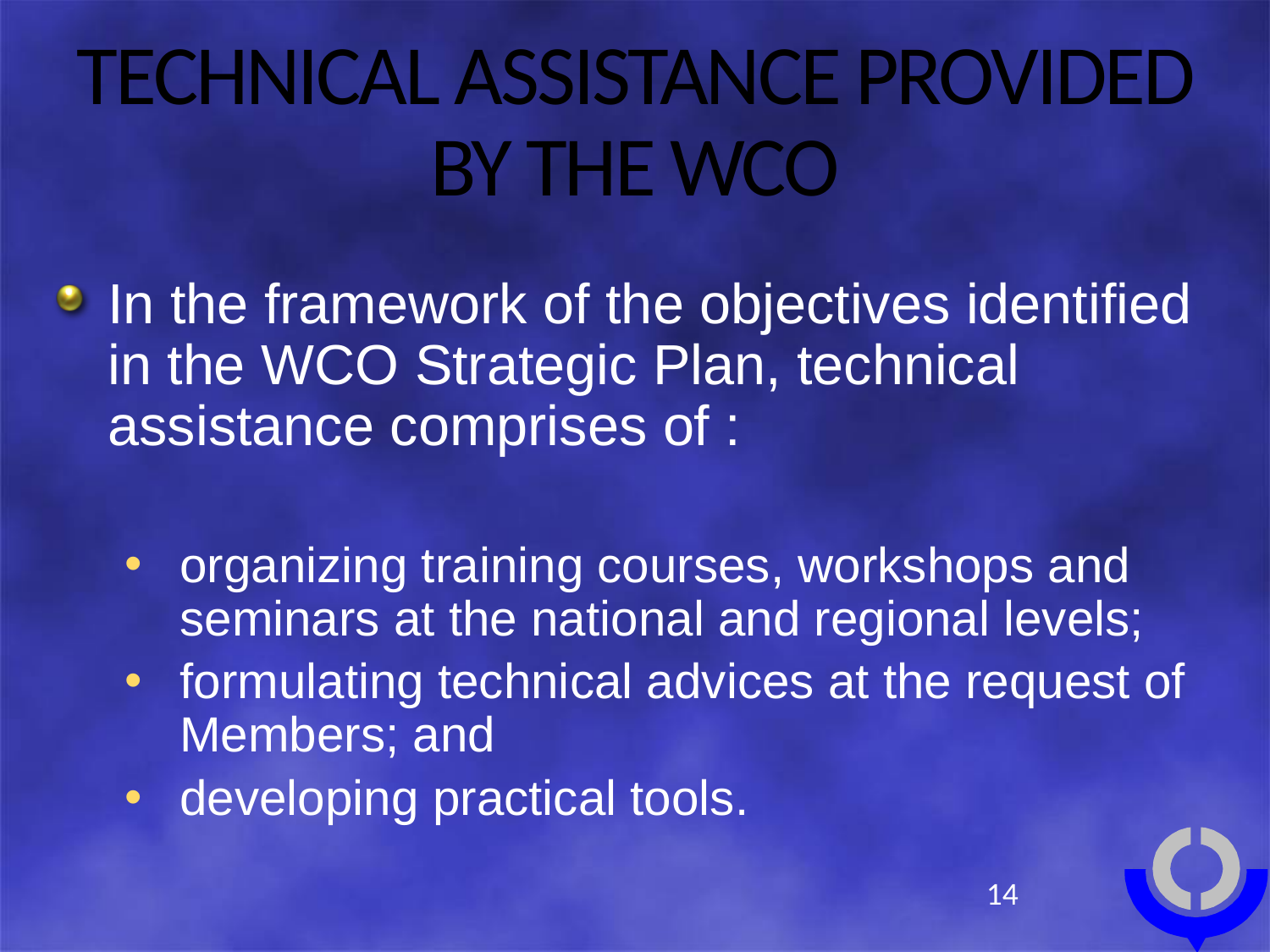

# TECHNICAL ASSISTANCE PROVIDED BY THE WCO

In the framework of the objectives identified in the WCO Strategic Plan, technical assistance comprises of :

organizing training courses, workshops and seminars at the national and regional levels;
formulating technical advices at the request of Members; and
developing practical tools.

14